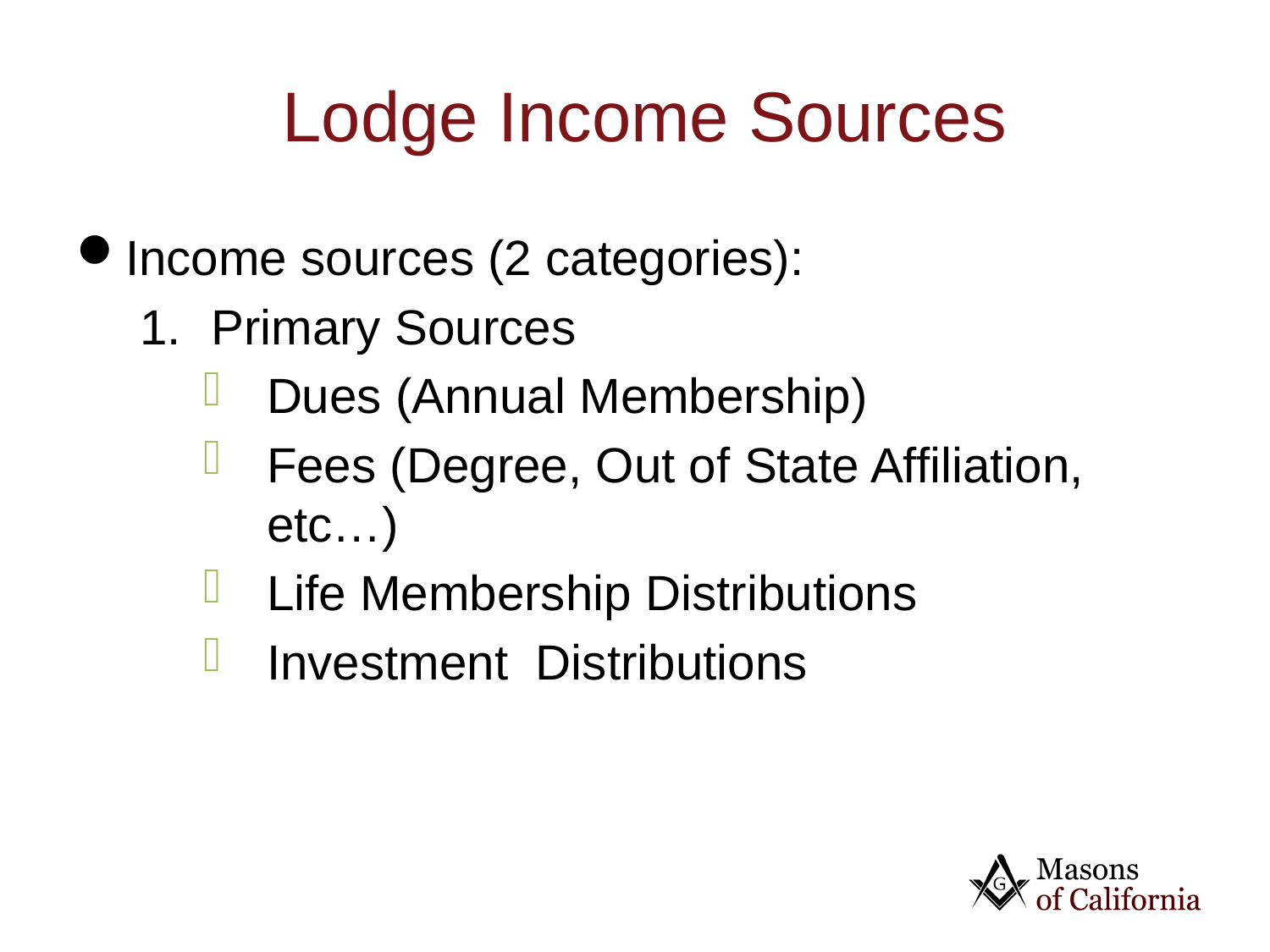

# Lodge Income Sources
Income sources (2 categories):
Primary Sources
Dues (Annual Membership)
Fees (Degree, Out of State Affiliation, etc…)
Life Membership Distributions
Investment  Distributions